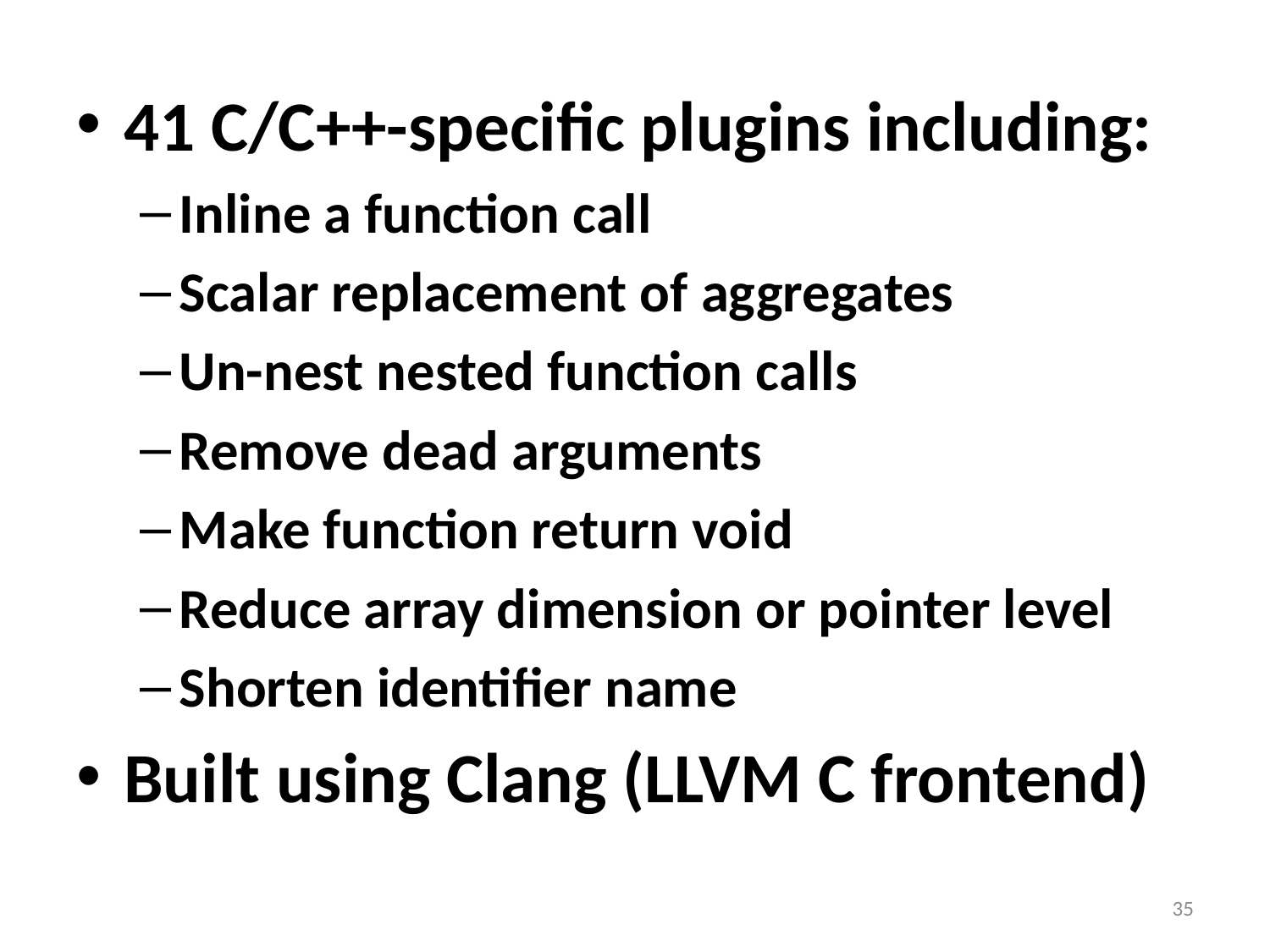

41 C/C++-specific plugins including:
Inline a function call
Scalar replacement of aggregates
Un-nest nested function calls
Remove dead arguments
Make function return void
Reduce array dimension or pointer level
Shorten identifier name
Built using Clang (LLVM C frontend)
35